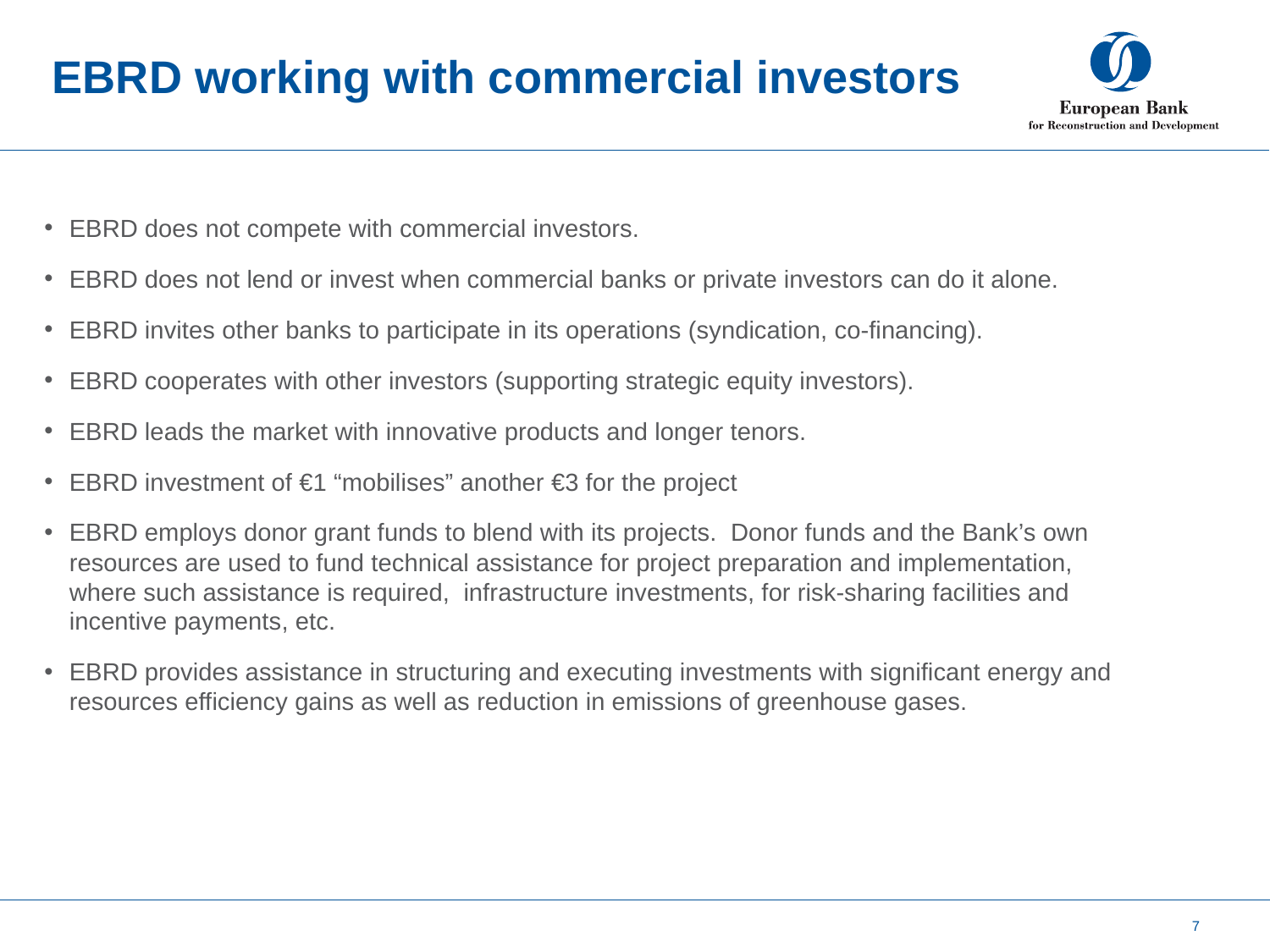

# EBRD working with commercial investors

EBRD does not compete with commercial investors.
EBRD does not lend or invest when commercial banks or private investors can do it alone.
EBRD invites other banks to participate in its operations (syndication, co-financing).
EBRD cooperates with other investors (supporting strategic equity investors).
EBRD leads the market with innovative products and longer tenors.
EBRD investment of €1 “mobilises” another €3 for the project
EBRD employs donor grant funds to blend with its projects.  Donor funds and the Bank’s own resources are used to fund technical assistance for project preparation and implementation, where such assistance is required,  infrastructure investments, for risk-sharing facilities and incentive payments, etc.
EBRD provides assistance in structuring and executing investments with significant energy and resources efficiency gains as well as reduction in emissions of greenhouse gases.

7